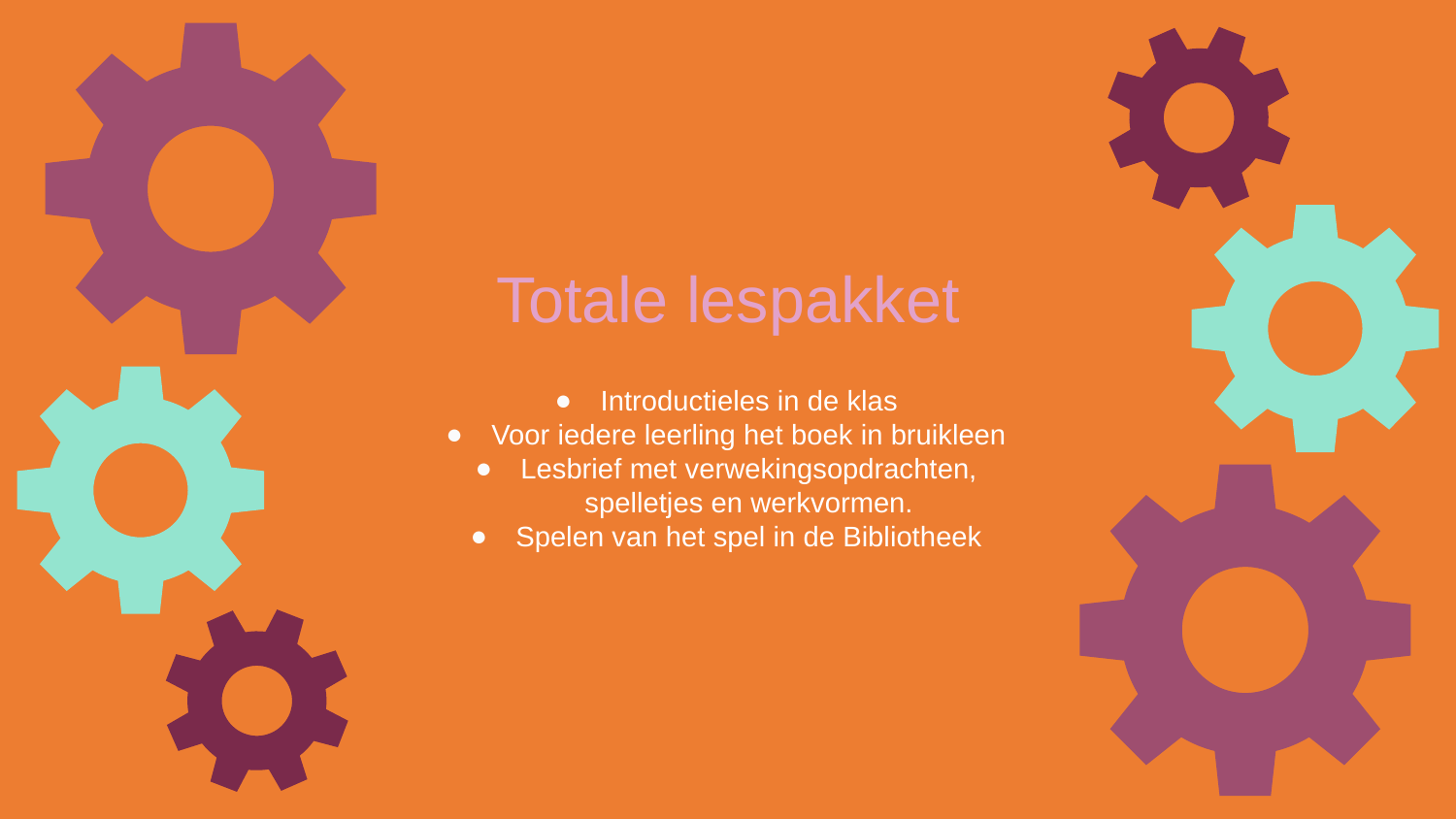

# Totale lespakket
Introductieles in de klas
Voor iedere leerling het boek in bruikleen
Lesbrief met verwekingsopdrachten, spelletjes en werkvormen.
Spelen van het spel in de Bibliotheek